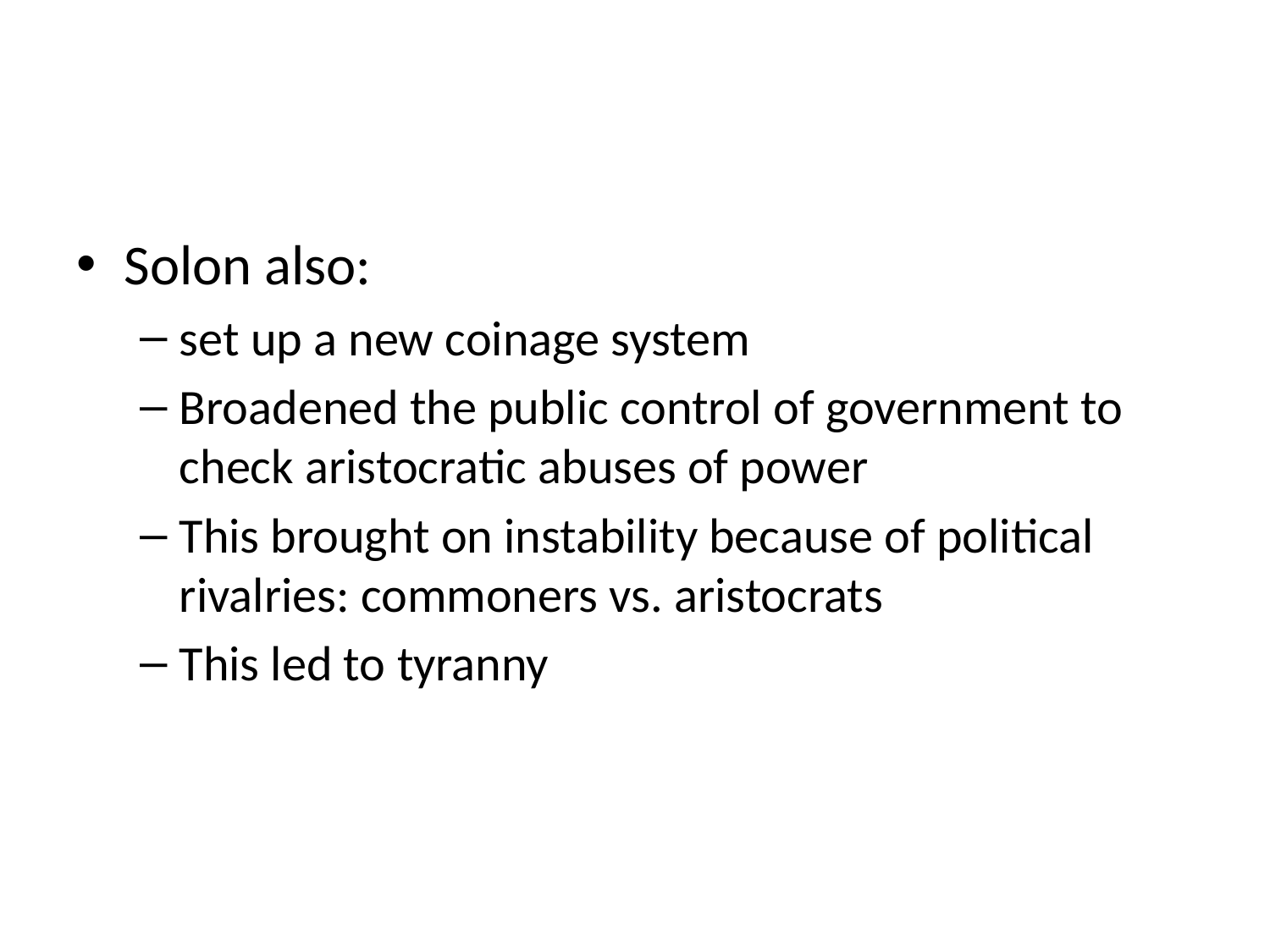

#
Solon also:
set up a new coinage system
Broadened the public control of government to check aristocratic abuses of power
This brought on instability because of political rivalries: commoners vs. aristocrats
This led to tyranny